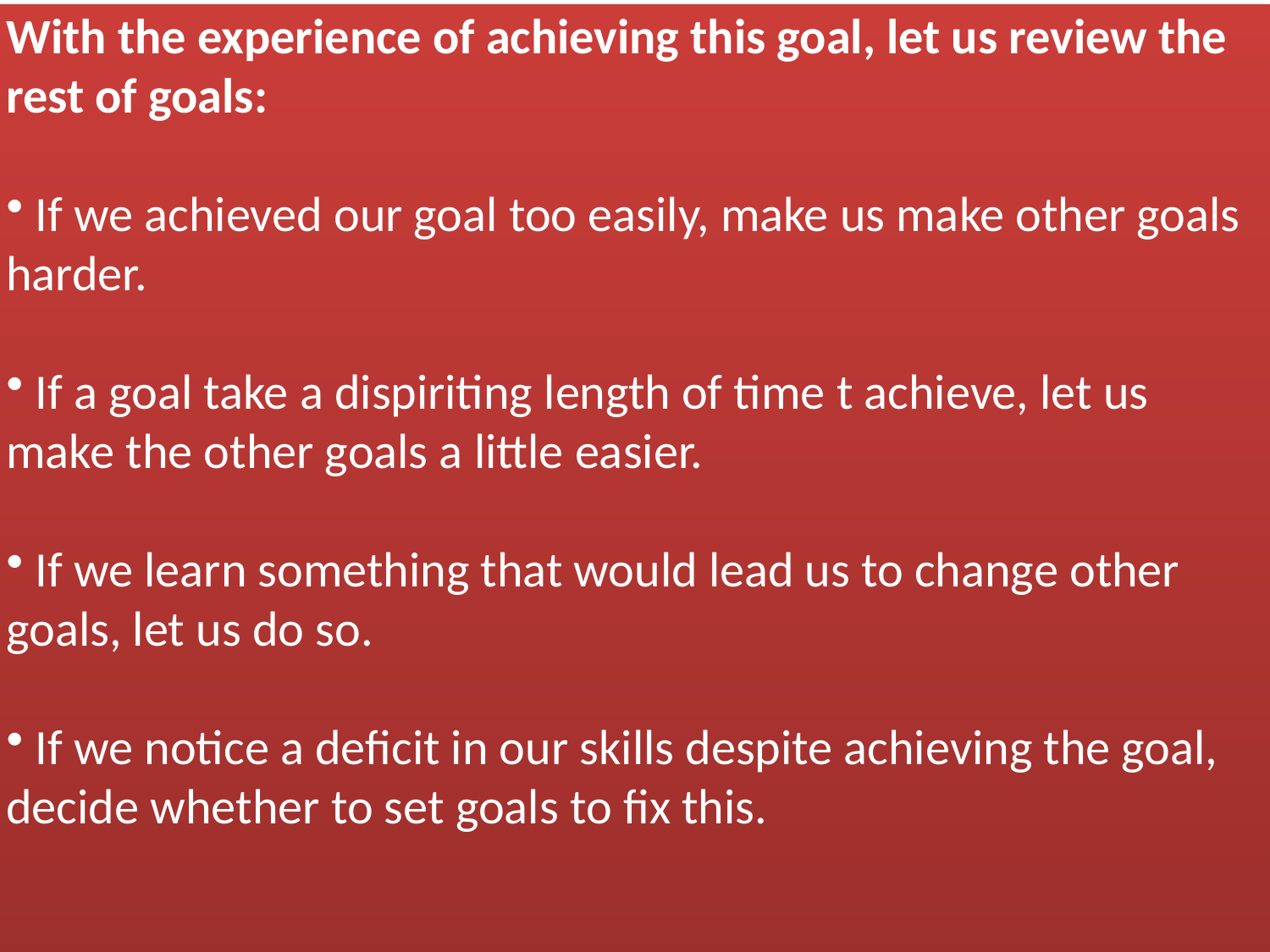

With the experience of achieving this goal, let us review the rest of goals:

 If we achieved our goal too easily, make us make other goals harder.

 If a goal take a dispiriting length of time t achieve, let us make the other goals a little easier.

 If we learn something that would lead us to change other goals, let us do so.

 If we notice a deficit in our skills despite achieving the goal, decide whether to set goals to fix this.